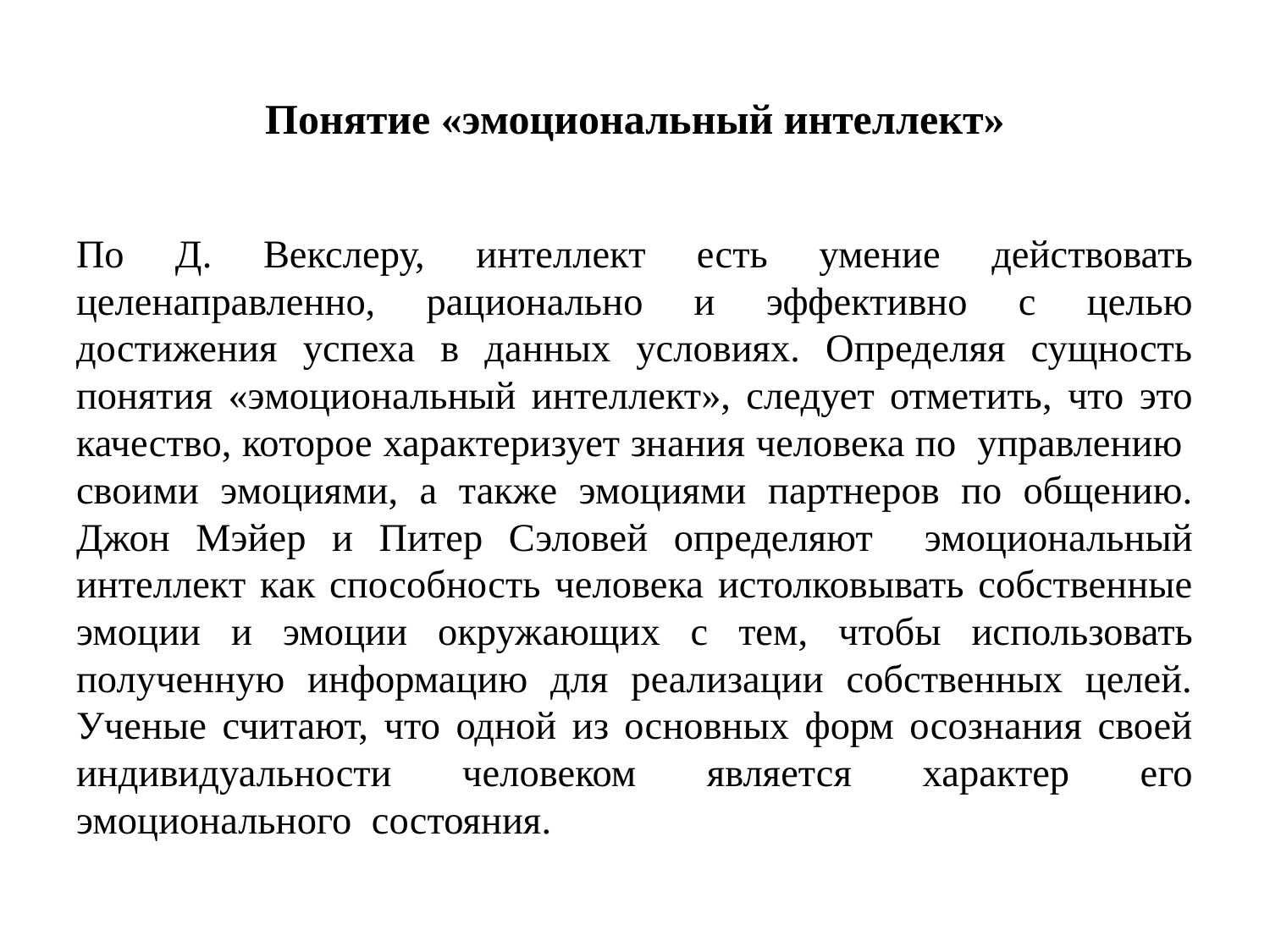

# Понятие «эмоциональный интеллект»
По Д. Векслеру, интеллект есть умение действовать целенаправленно, рационально и эффективно с целью достижения успеха в данных условиях. Определяя сущность понятия «эмоциональный интеллект», следует отметить, что это качество, которое характеризует знания человека по  управлению  своими эмоциями, а также эмоциями партнеров по общению. Джон Мэйер и Питер Сэловей определяют  эмоциональный интеллект как способность человека истолковывать собственные эмоции и эмоции окружающих с тем, чтобы использовать полученную информацию для реализации собственных целей. Ученые считают, что одной из основных форм осознания своей индивидуальности человеком является характер его эмоционального  состояния.